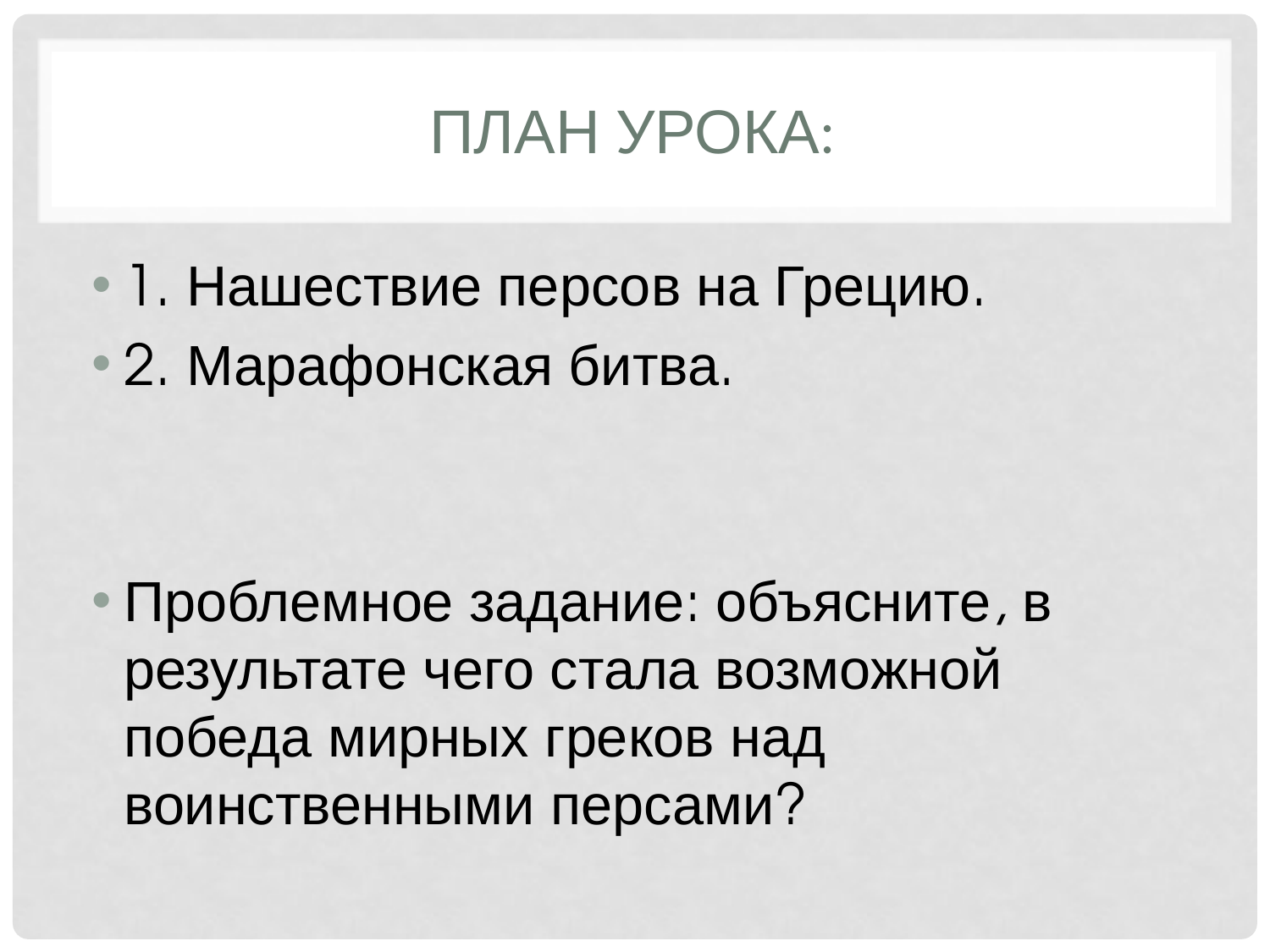

# План урока:
1. Нашествие персов на Грецию.
2. Марафонская битва.

Проблемное задание: объясните, в результате чего стала возможной победа мирных греков над воинственными персами?